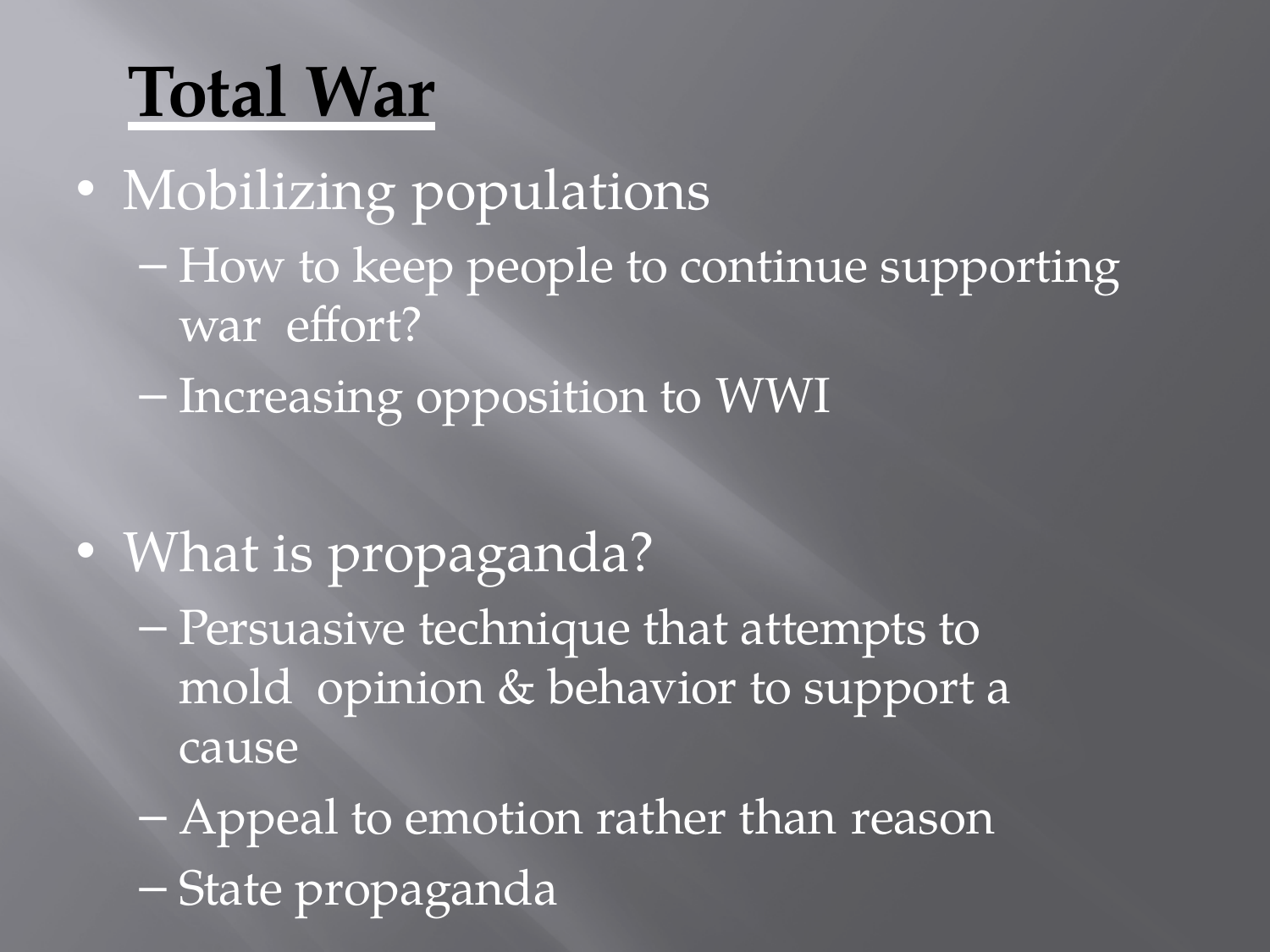

# Total War
Mobilizing populations
How to keep people to continue supporting war  effort?
Increasing opposition to WWI

What is propaganda?
Persuasive technique that attempts to mold  opinion & behavior to support a cause
Appeal to emotion rather than reason
State propaganda